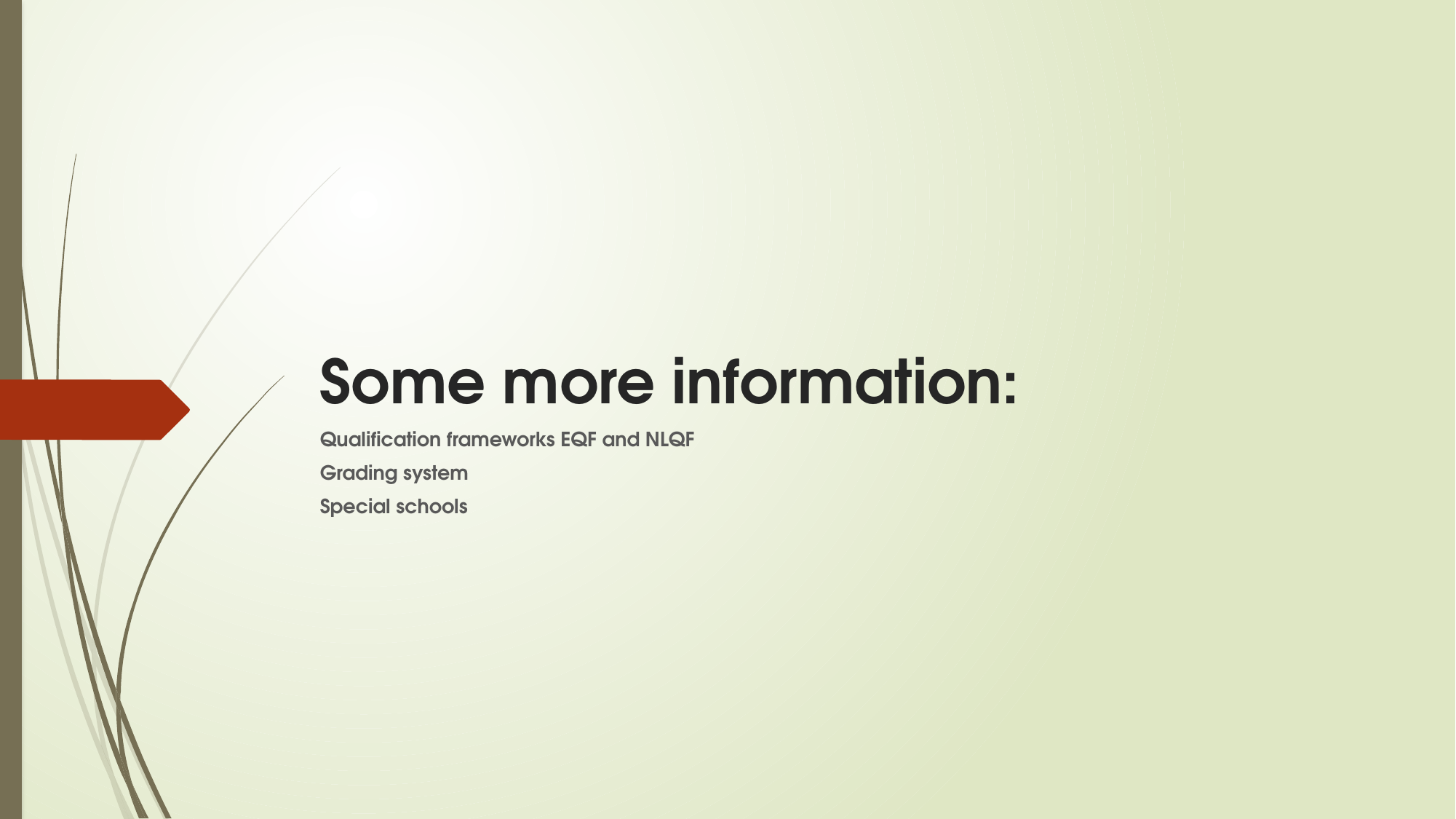

# Some more information:
Qualification frameworks EQF and NLQF
Grading system
Special schools